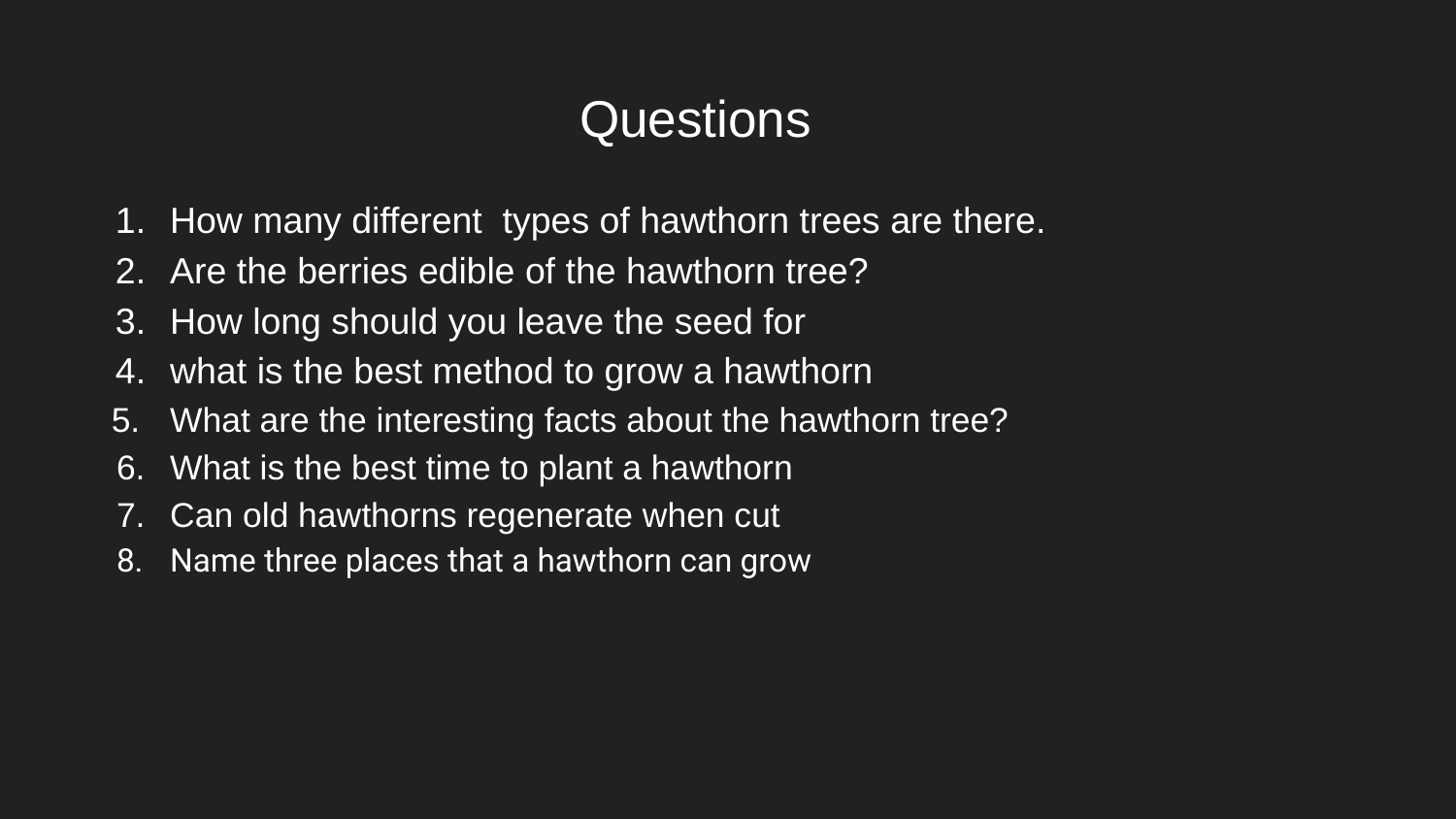

# Questions
How many different  types of hawthorn trees are there.
Are the berries edible of the hawthorn tree?
How long should you leave the seed for
what is the best method to grow a hawthorn
What are the interesting facts about the hawthorn tree?
What is the best time to plant a hawthorn
Can old hawthorns regenerate when cut
Name three places that a hawthorn can grow